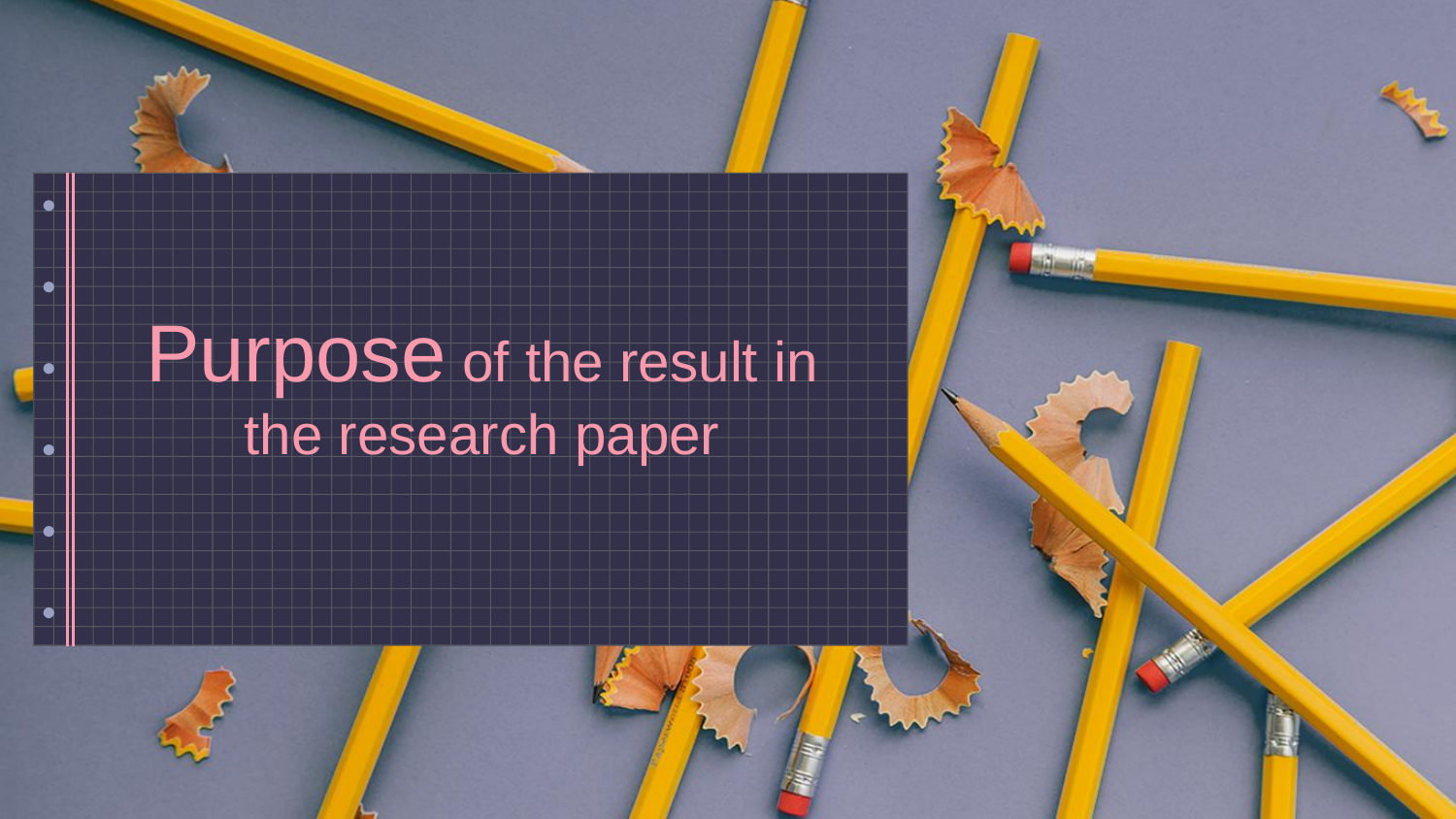

# Purpose of the result in the research paper